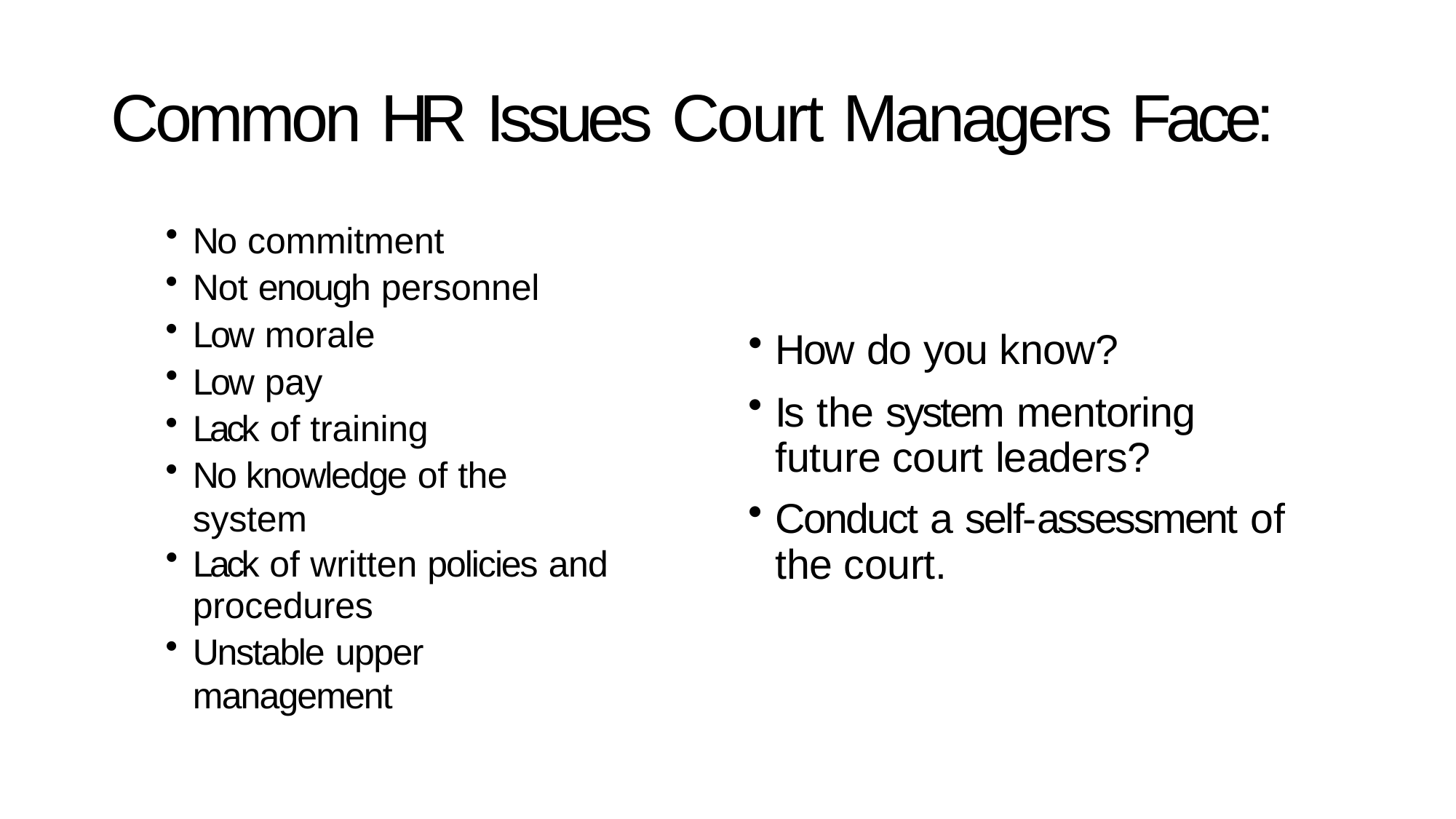

# Common HR Issues Court Managers Face:
No commitment
Not enough personnel
Low morale
Low pay
Lack of training
No knowledge of the system
Lack of written policies and
procedures
Unstable upper management
How do you know?
Is the system mentoring future court leaders?
Conduct a self-assessment of the court.